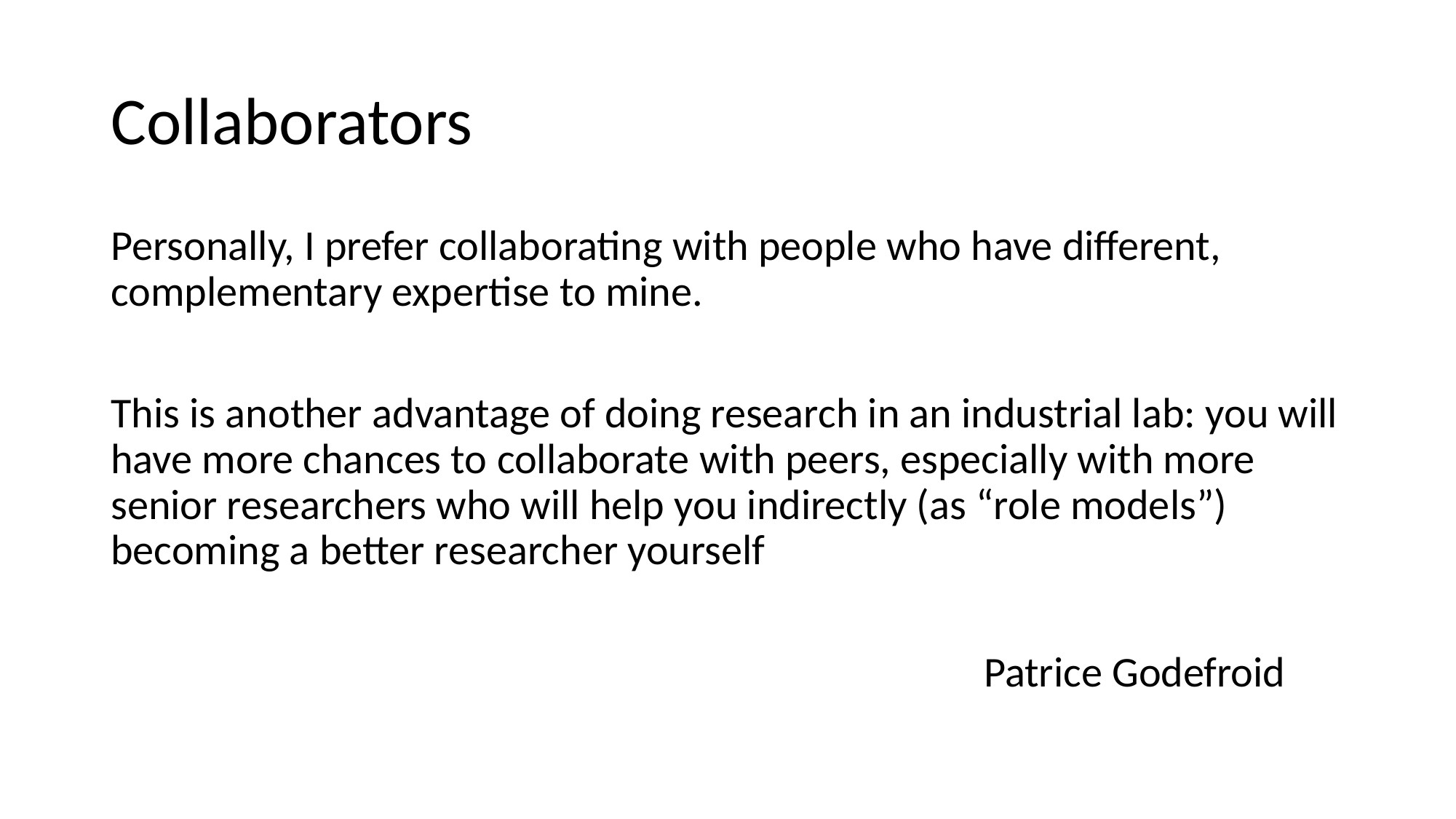

# Collaborators
Personally, I prefer collaborating with people who have different, complementary expertise to mine.

This is another advantage of doing research in an industrial lab: you will have more chances to collaborate with peers, especially with more senior researchers who will help you indirectly (as “role models”) becoming a better researcher yourself

								Patrice Godefroid